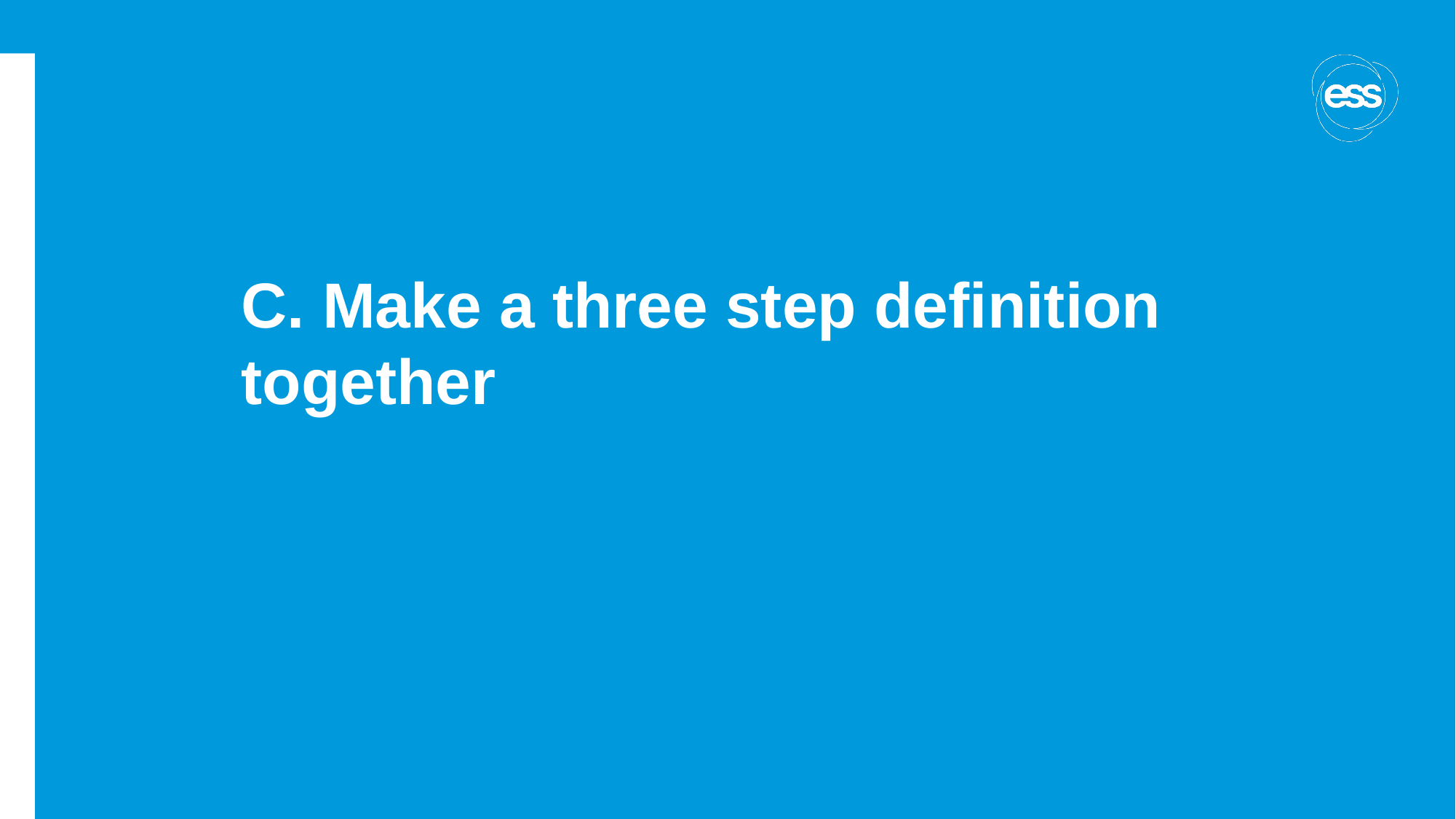

# C. Make a three step definition together